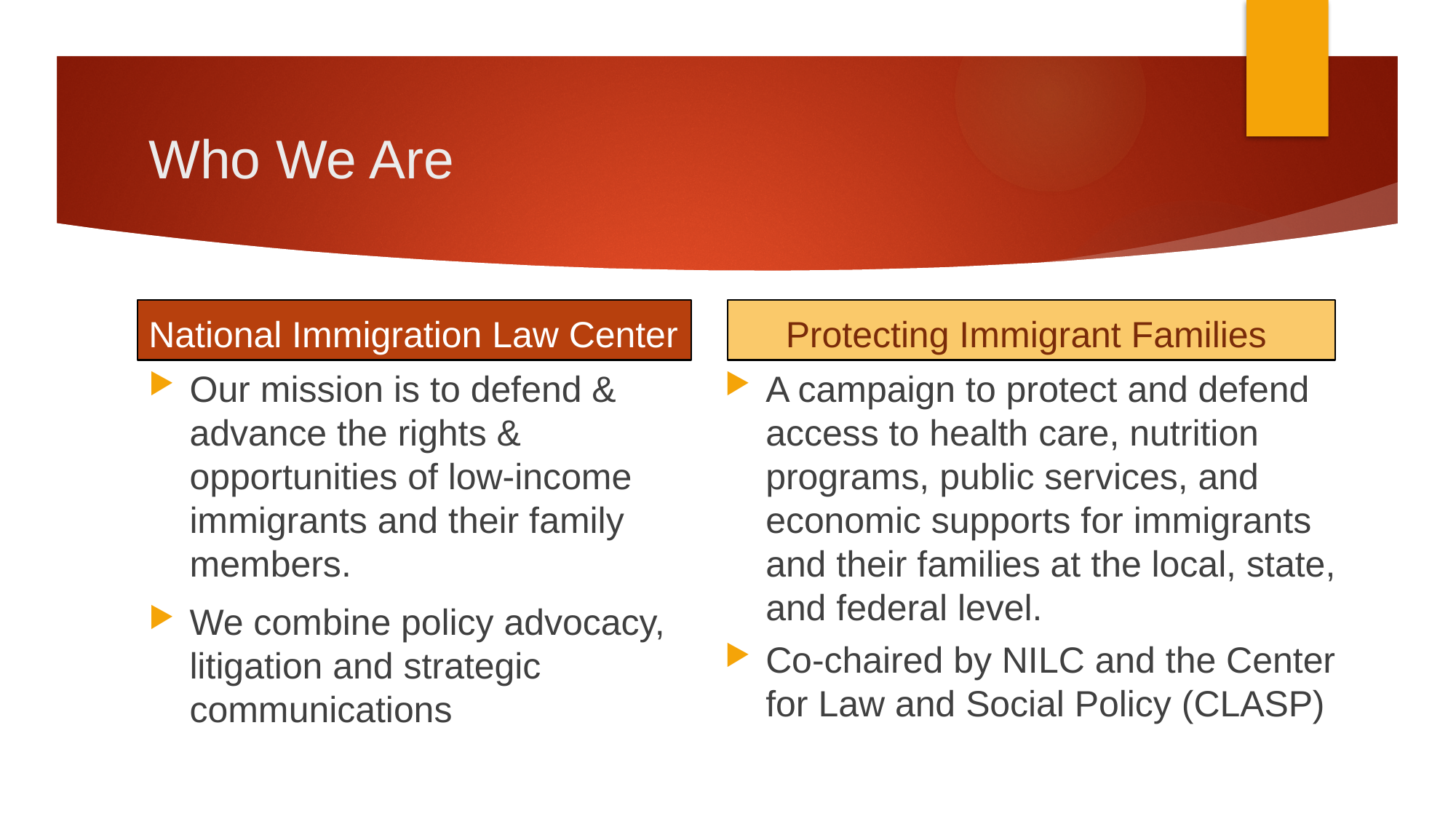

# Who We Are
Protecting Immigrant Families
National Immigration Law Center
A campaign to protect and defend access to health care, nutrition programs, public services, and economic supports for immigrants and their families at the local, state, and federal level.
Co-chaired by NILC and the Center for Law and Social Policy (CLASP)
Our mission is to defend & advance the rights & opportunities of low-income immigrants and their family members.
We combine policy advocacy, litigation and strategic communications